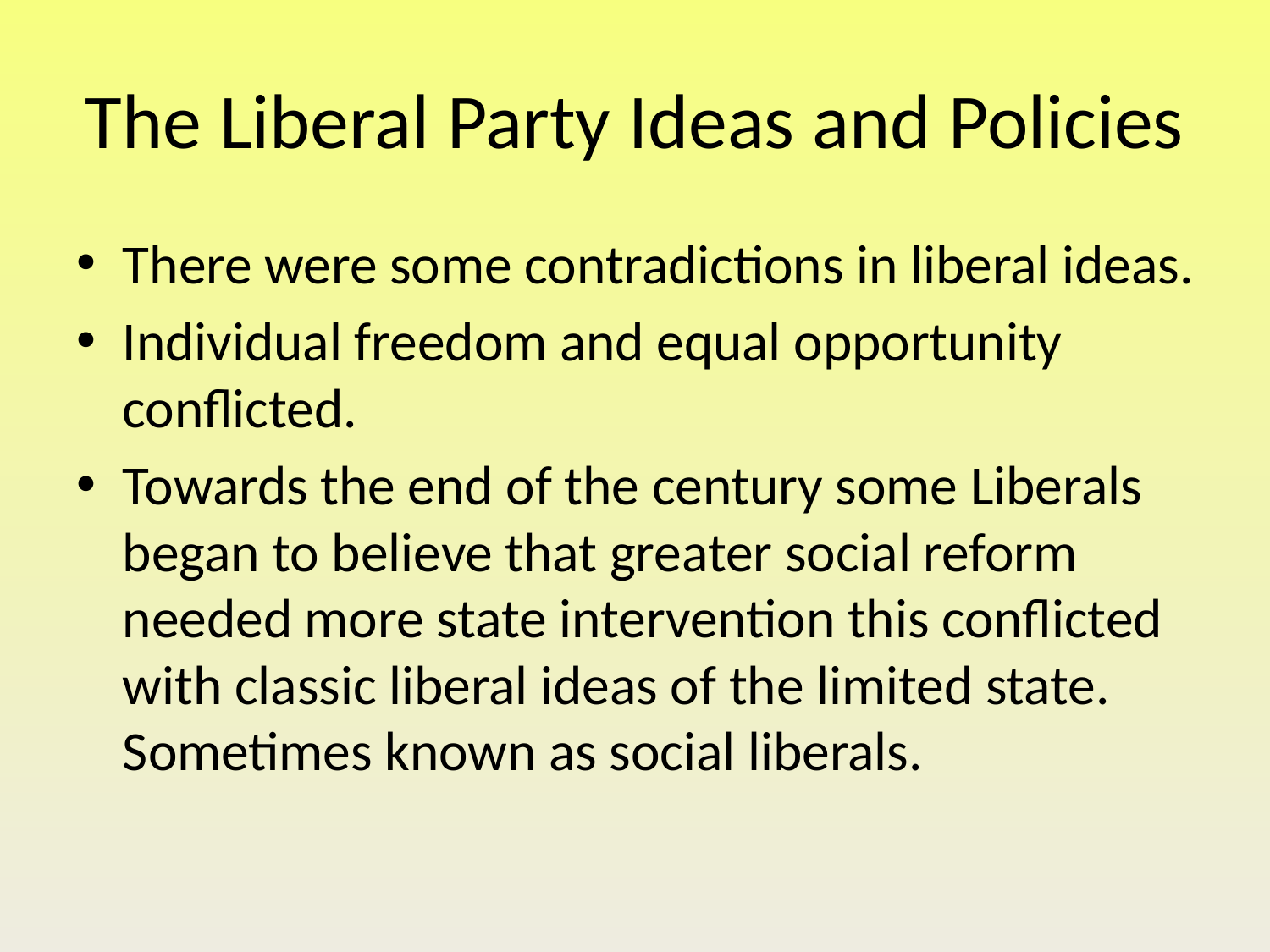

# The Liberal Party Ideas and Policies
There were some contradictions in liberal ideas.
Individual freedom and equal opportunity conflicted.
Towards the end of the century some Liberals began to believe that greater social reform needed more state intervention this conflicted with classic liberal ideas of the limited state.  Sometimes known as social liberals.